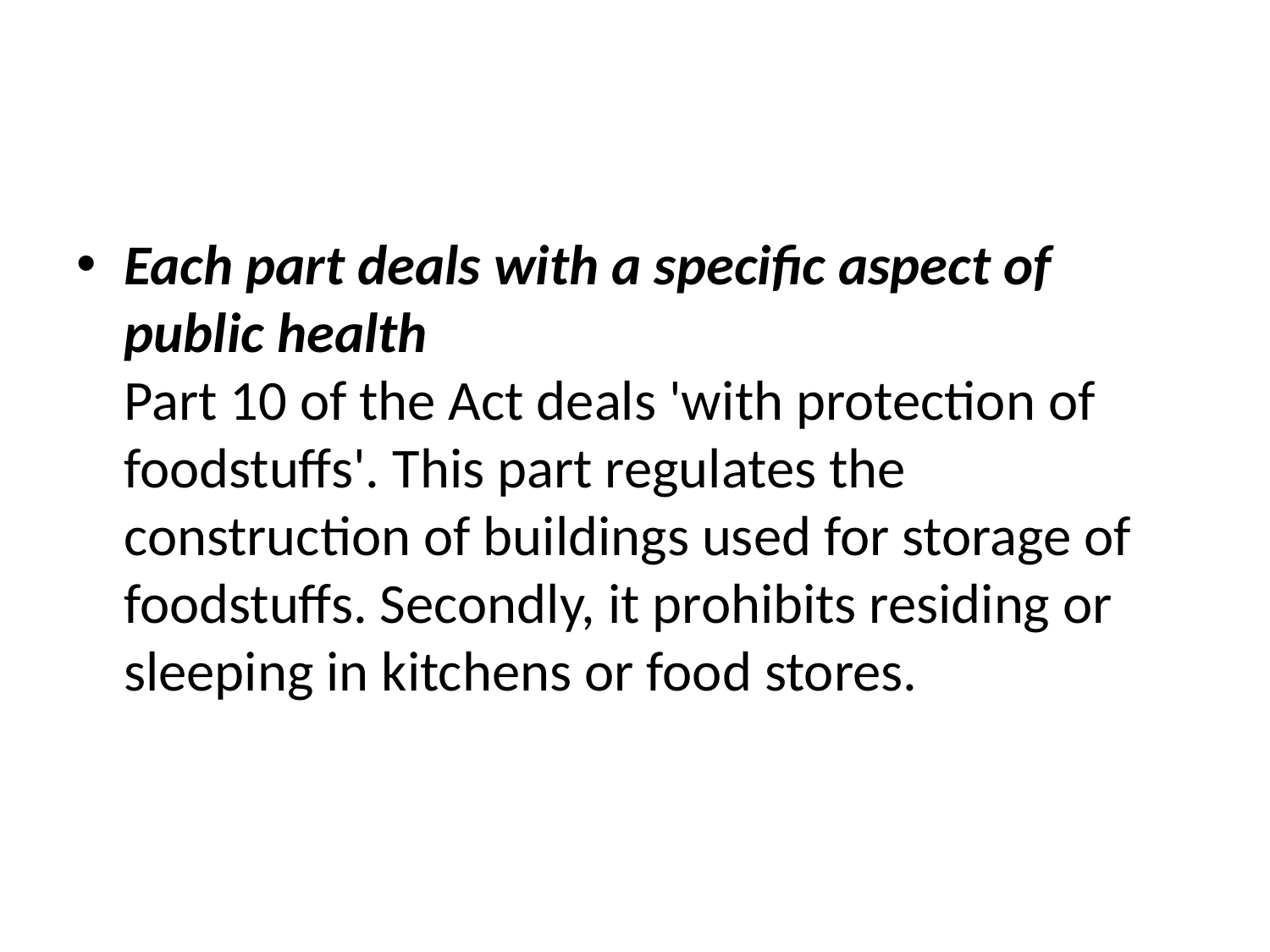

#
Each part deals with a specific aspect of public health                                                       Part 10 of the Act deals 'with protection of foodstuffs'. This part regulates the construction of buildings used for storage of foodstuffs. Secondly, it prohibits residing or sleeping in kitchens or food stores.